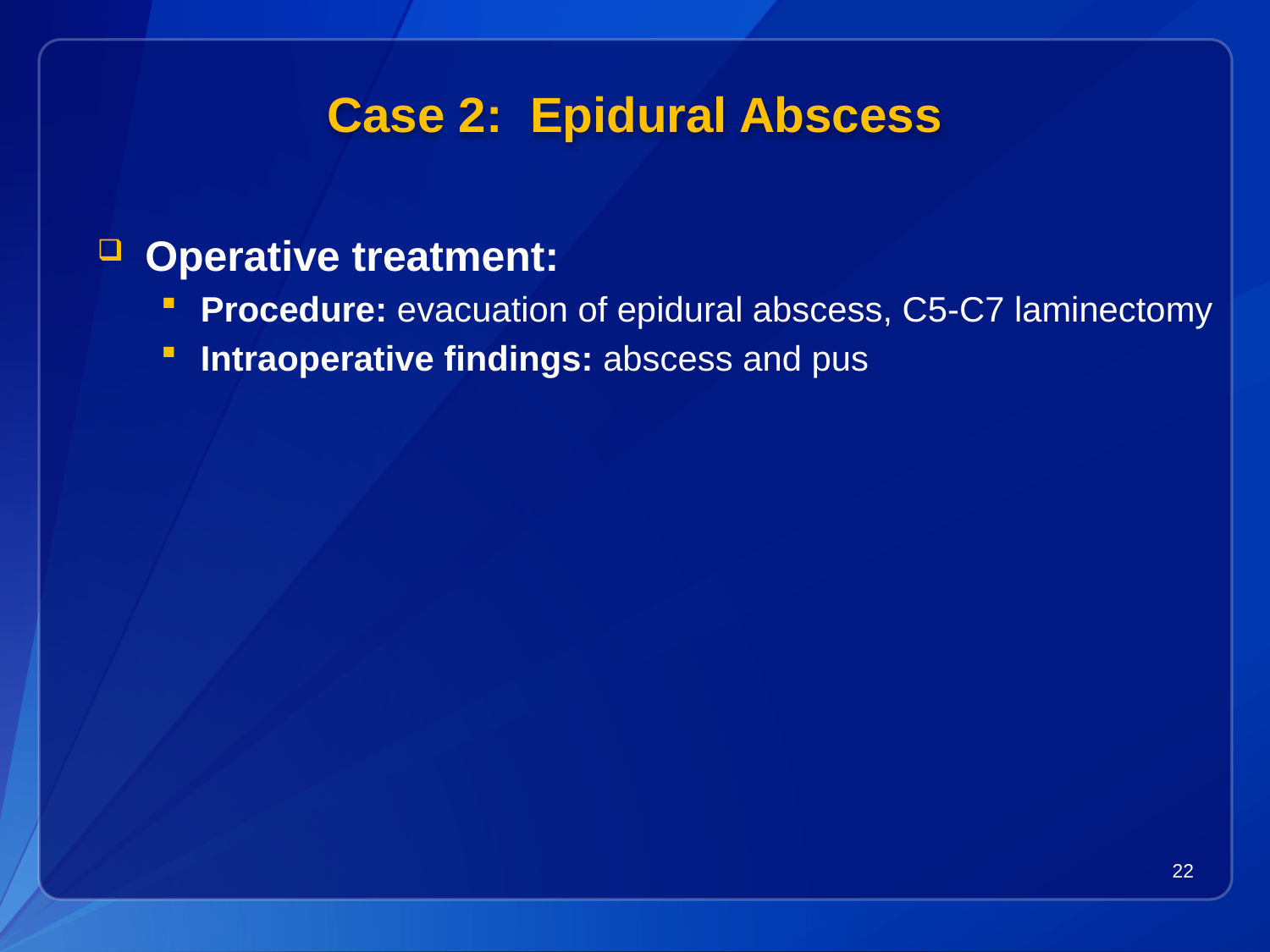

# Case 2:  Epidural Abscess
Operative treatment:
Procedure: evacuation of epidural abscess, C5-C7 laminectomy
Intraoperative findings: abscess and pus

22